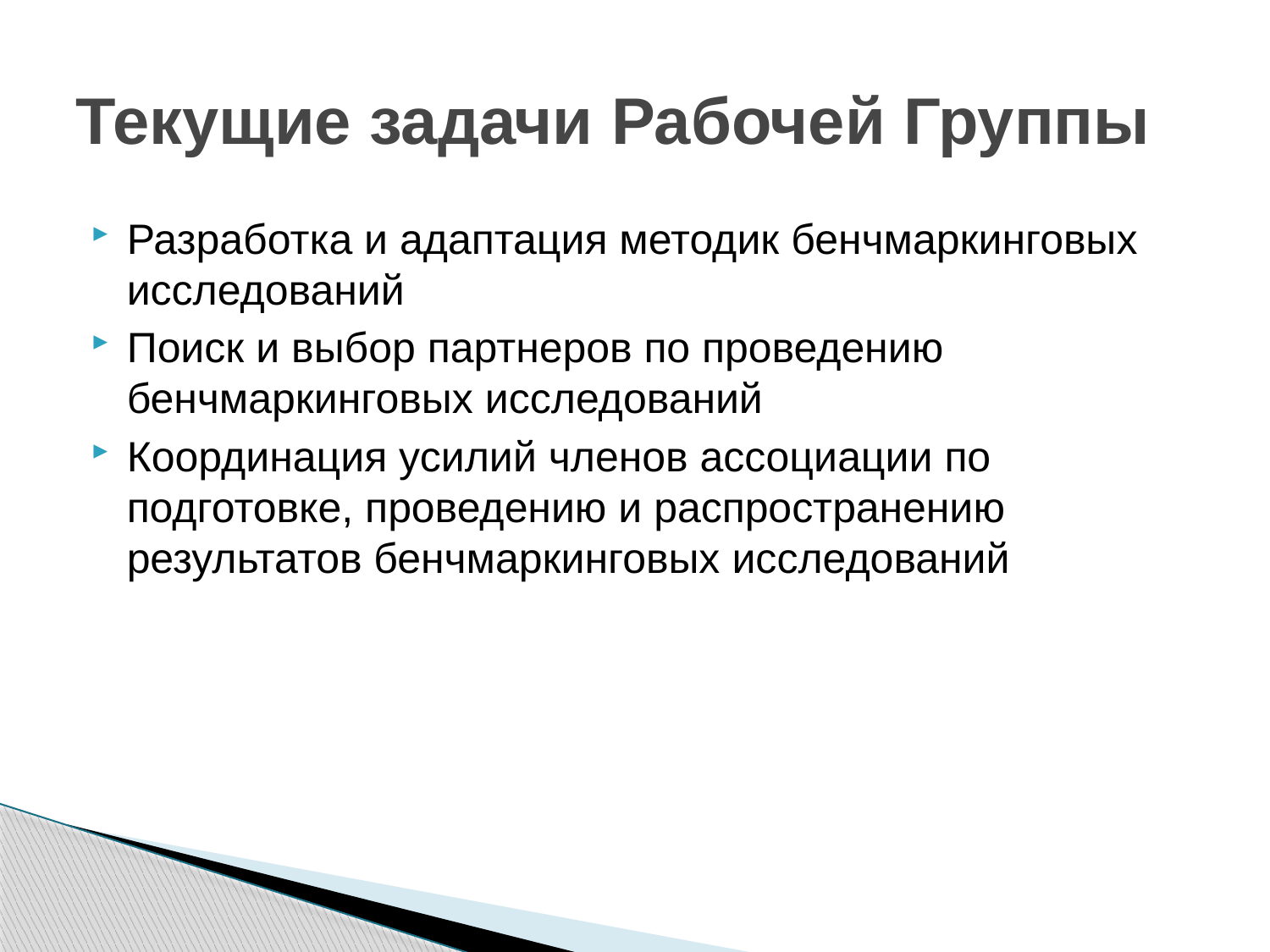

# Текущие задачи Рабочей Группы
Разработка и адаптация методик бенчмаркинговых исследований
Поиск и выбор партнеров по проведению бенчмаркинговых исследований
Координация усилий членов ассоциации по подготовке, проведению и распространению результатов бенчмаркинговых исследований